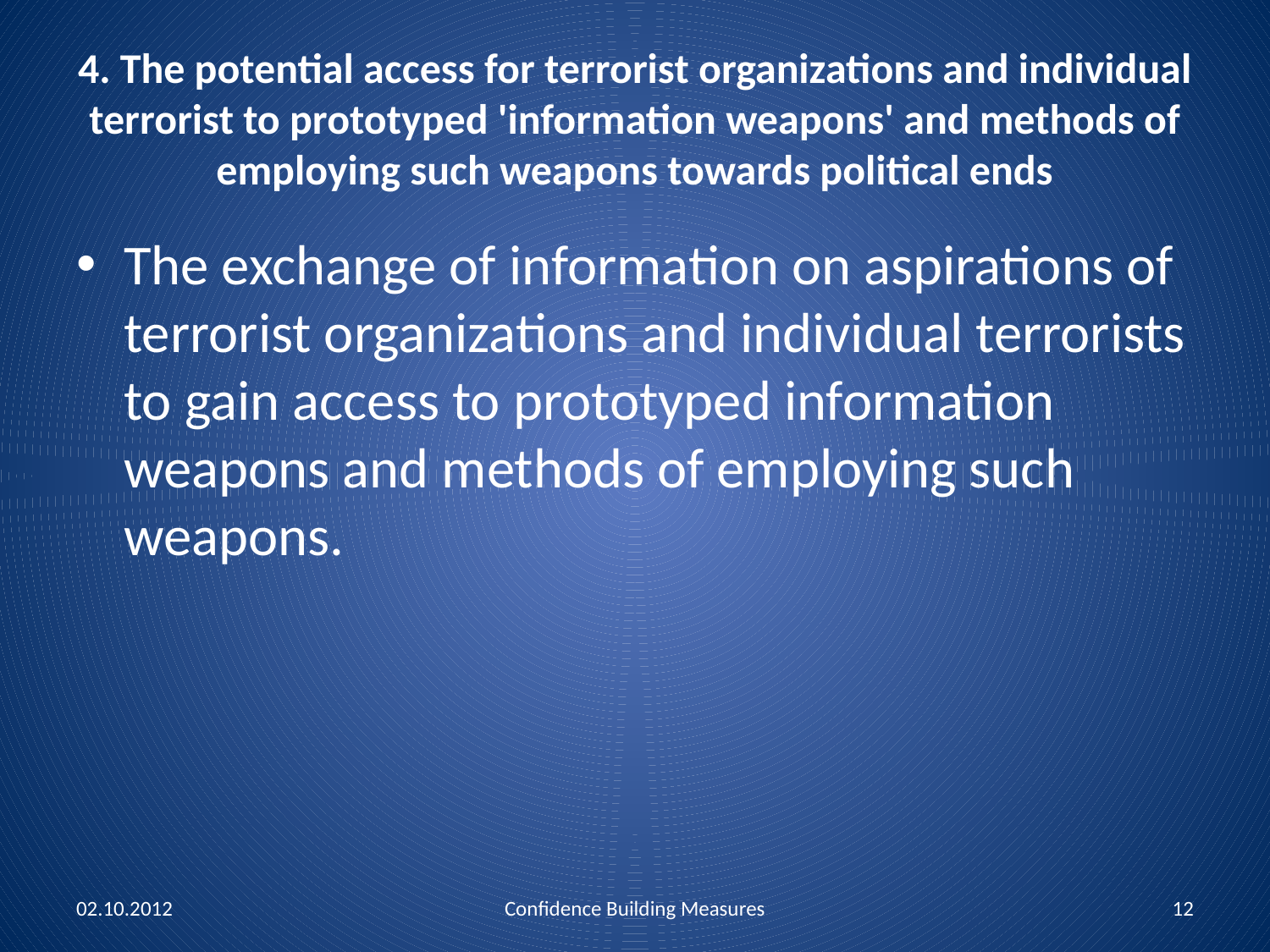

# 4. The potential access for terrorist organizations and individual terrorist to prototyped 'information weapons' and methods of employing such weapons towards political ends
The exchange of information on aspirations of terrorist organizations and individual terrorists to gain access to prototyped information weapons and methods of employing such weapons.
02.10.2012
Confidence Building Measures
12